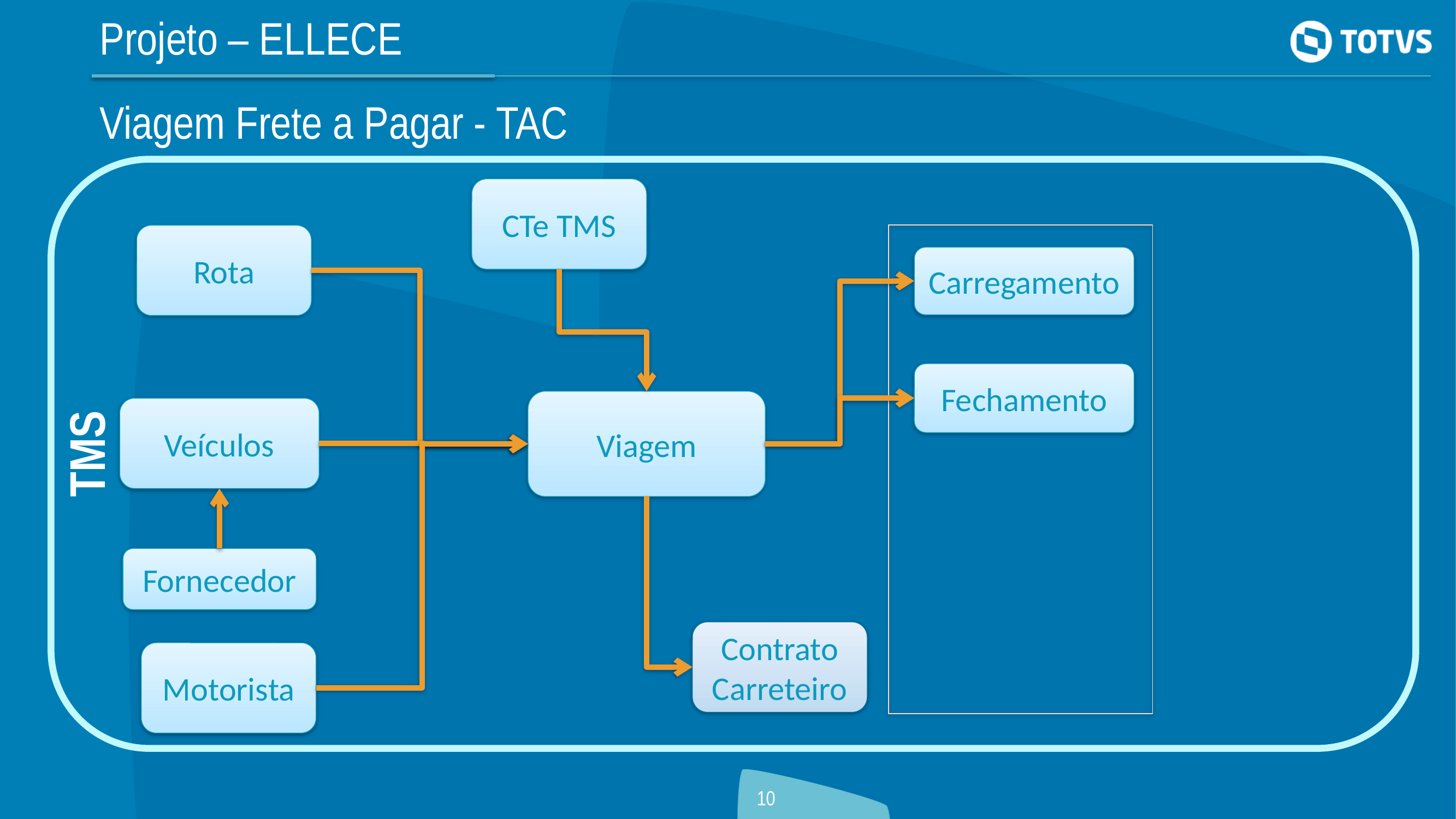

Projeto – ELLECE
Viagem Frete a Pagar - TAC

TMS
CTe TMS
Rota

Carregamento
Fechamento
Viagem
Veículos
Fornecedor
Contrato Carreteiro
Motorista